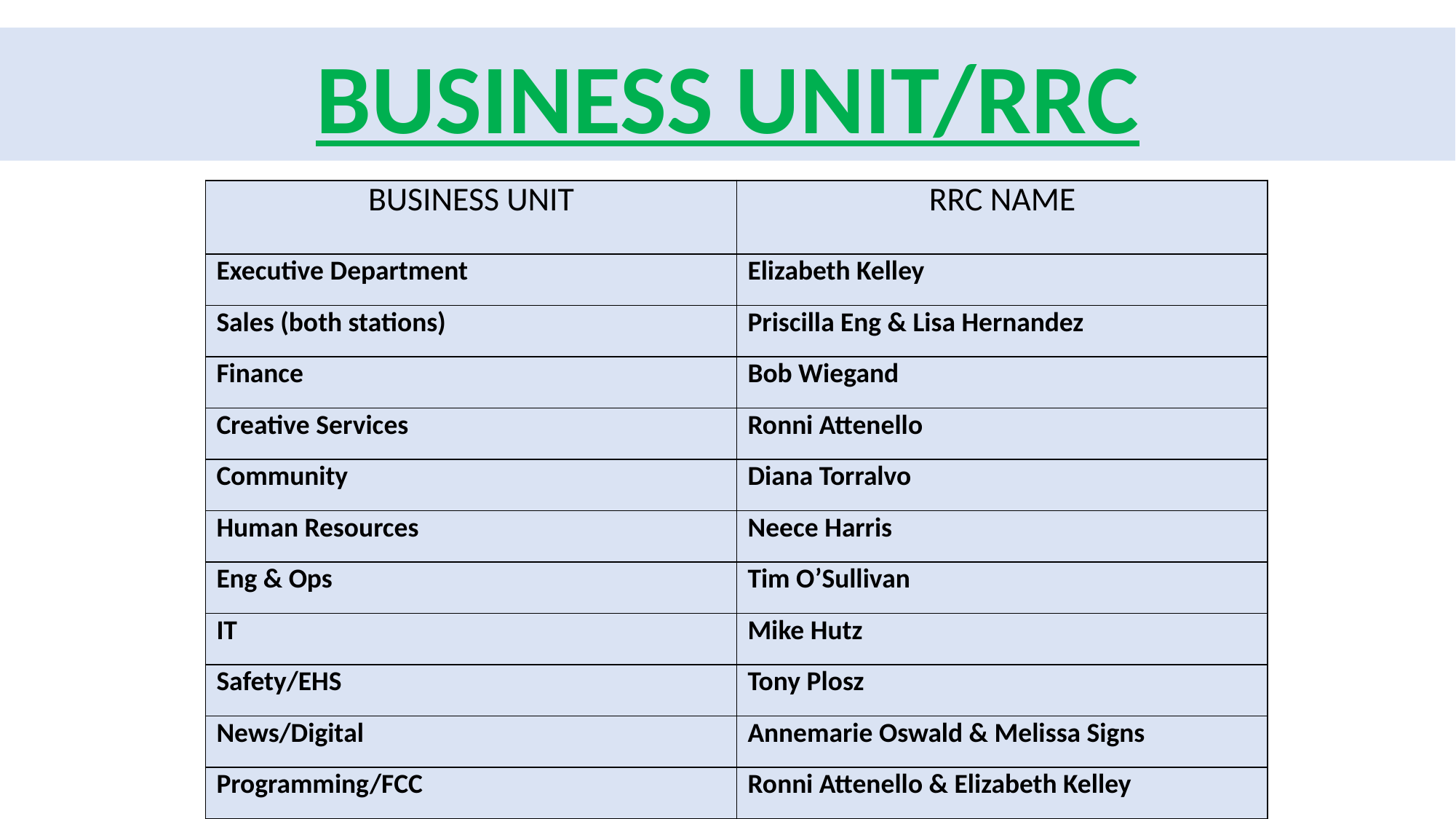

BUSINESS UNIT/RRC
| BUSINESS UNIT | RRC NAME |
| --- | --- |
| Executive Department | Elizabeth Kelley |
| Sales (both stations) | Priscilla Eng & Lisa Hernandez |
| Finance | Bob Wiegand |
| Creative Services | Ronni Attenello |
| Community | Diana Torralvo |
| Human Resources | Neece Harris |
| Eng & Ops | Tim O’Sullivan |
| IT | Mike Hutz |
| Safety/EHS | Tony Plosz |
| News/Digital | Annemarie Oswald & Melissa Signs |
| Programming/FCC | Ronni Attenello & Elizabeth Kelley |